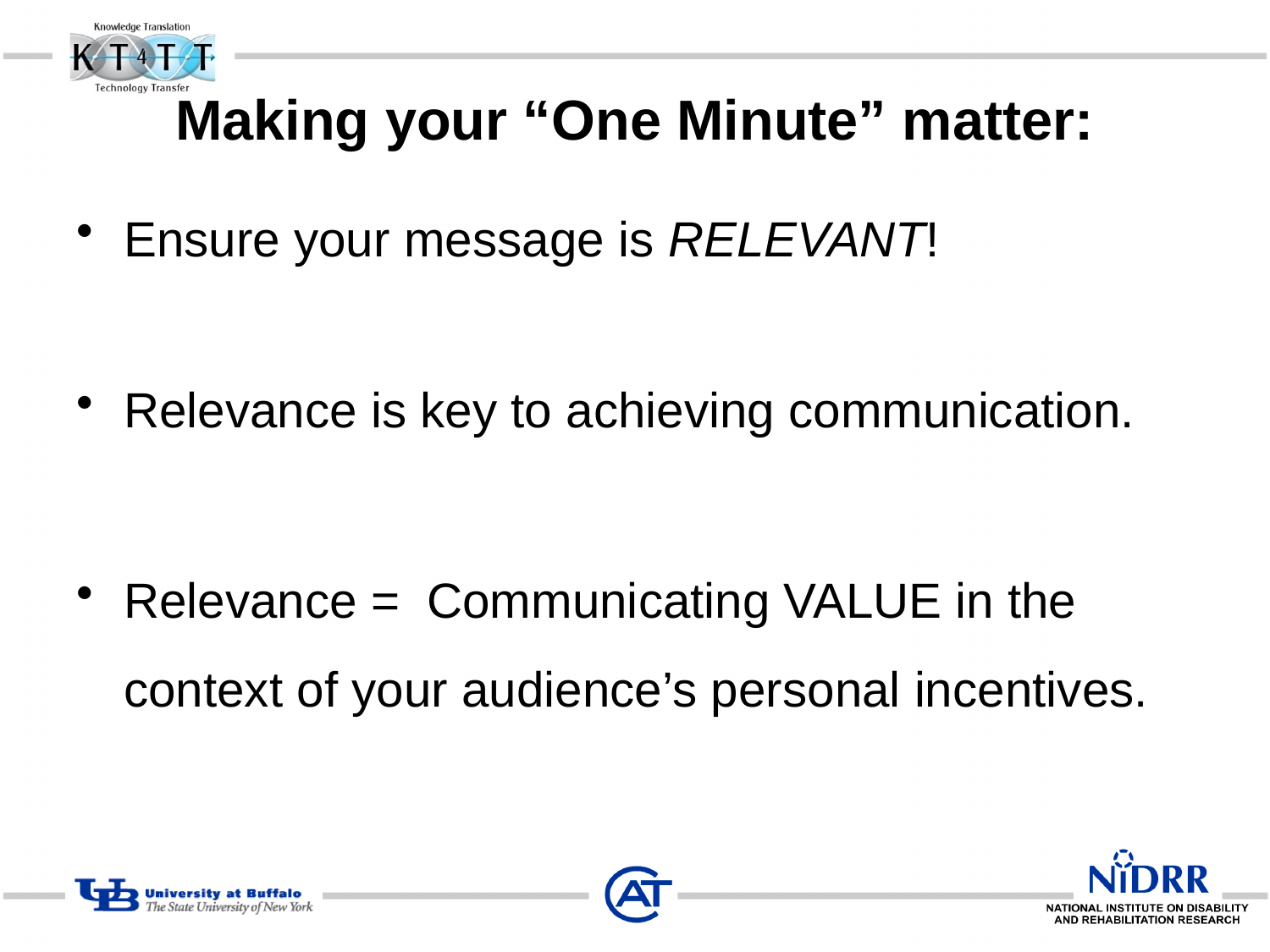

# Making your “One Minute” matter:
Ensure your message is RELEVANT!

Relevance is key to achieving communication.

Relevance =  Communicating VALUE in the context of your audience’s personal incentives.